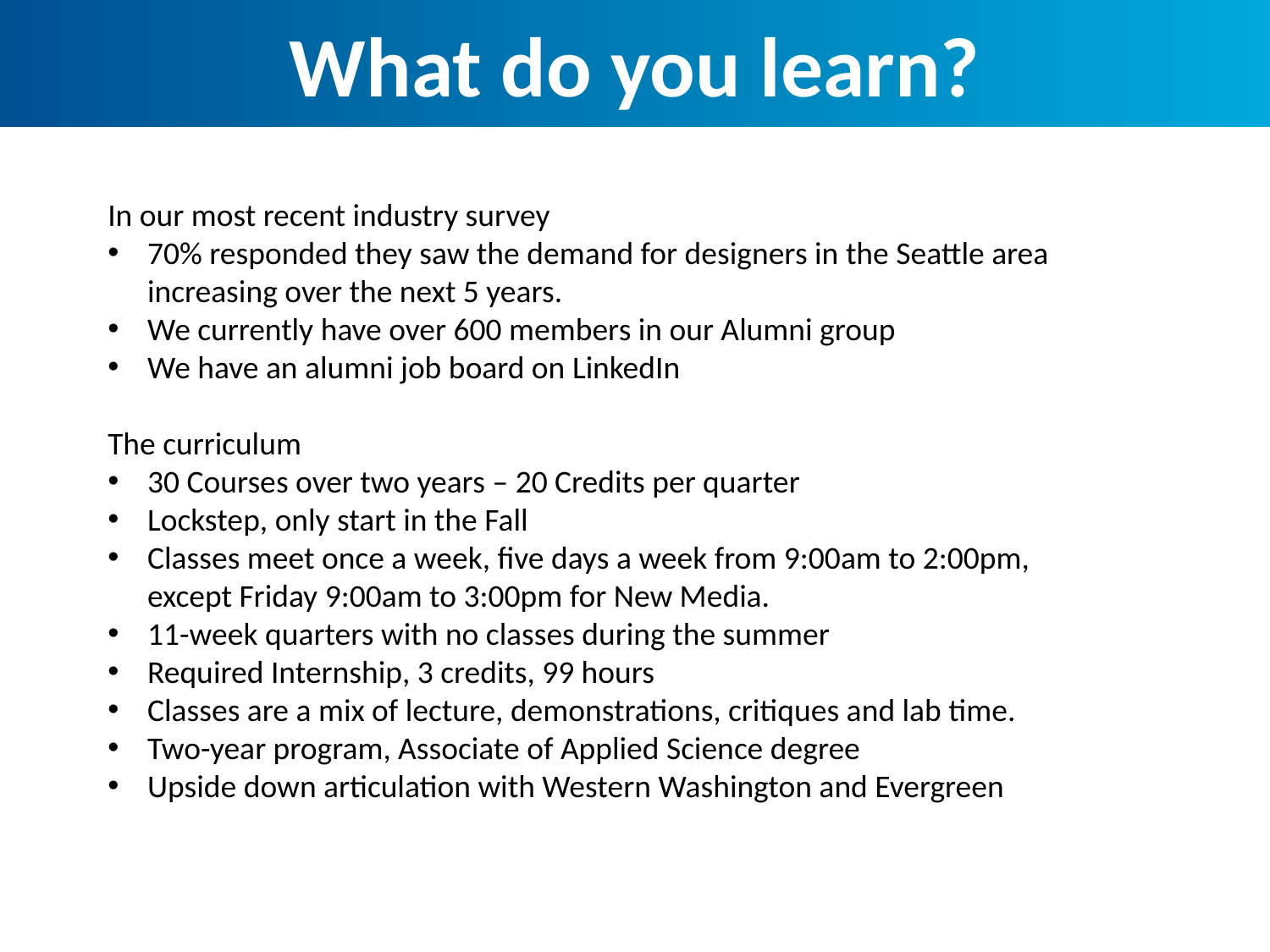

What do you learn?

In our most recent industry survey
70% responded they saw the demand for designers in the Seattle area
increasing over the next 5 years.
We currently have over 600 members in our Alumni group
We have an alumni job board on LinkedIn

The curriculum
30 Courses over two years – 20 Credits per quarter
Lockstep, only start in the Fall
Classes meet once a week, five days a week from 9:00am to 2:00pm,
except Friday 9:00am to 3:00pm for New Media.
11-week quarters with no classes during the summer
Required Internship, 3 credits, 99 hours
Classes are a mix of lecture, demonstrations, critiques and lab time.
Two-year program, Associate of Applied Science degree
Upside down articulation with Western Washington and Evergreen